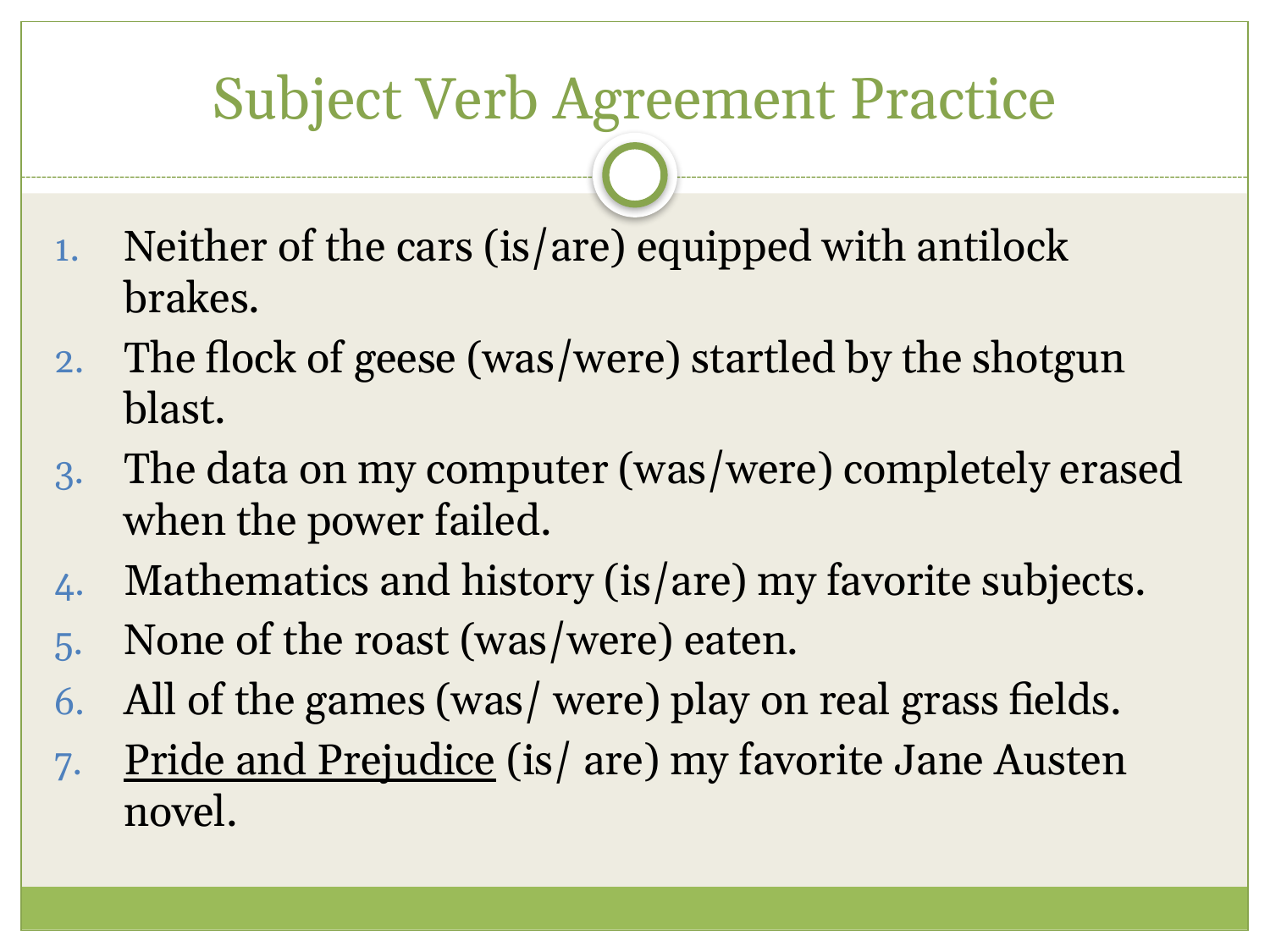

# Subject Verb Agreement Practice
Neither of the cars (is/are) equipped with antilock brakes.
The flock of geese (was/were) startled by the shotgun blast.
The data on my computer (was/were) completely erased when the power failed.
Mathematics and history (is/are) my favorite subjects.
None of the roast (was/were) eaten.
All of the games (was/ were) play on real grass fields.
Pride and Prejudice (is/ are) my favorite Jane Austen novel.